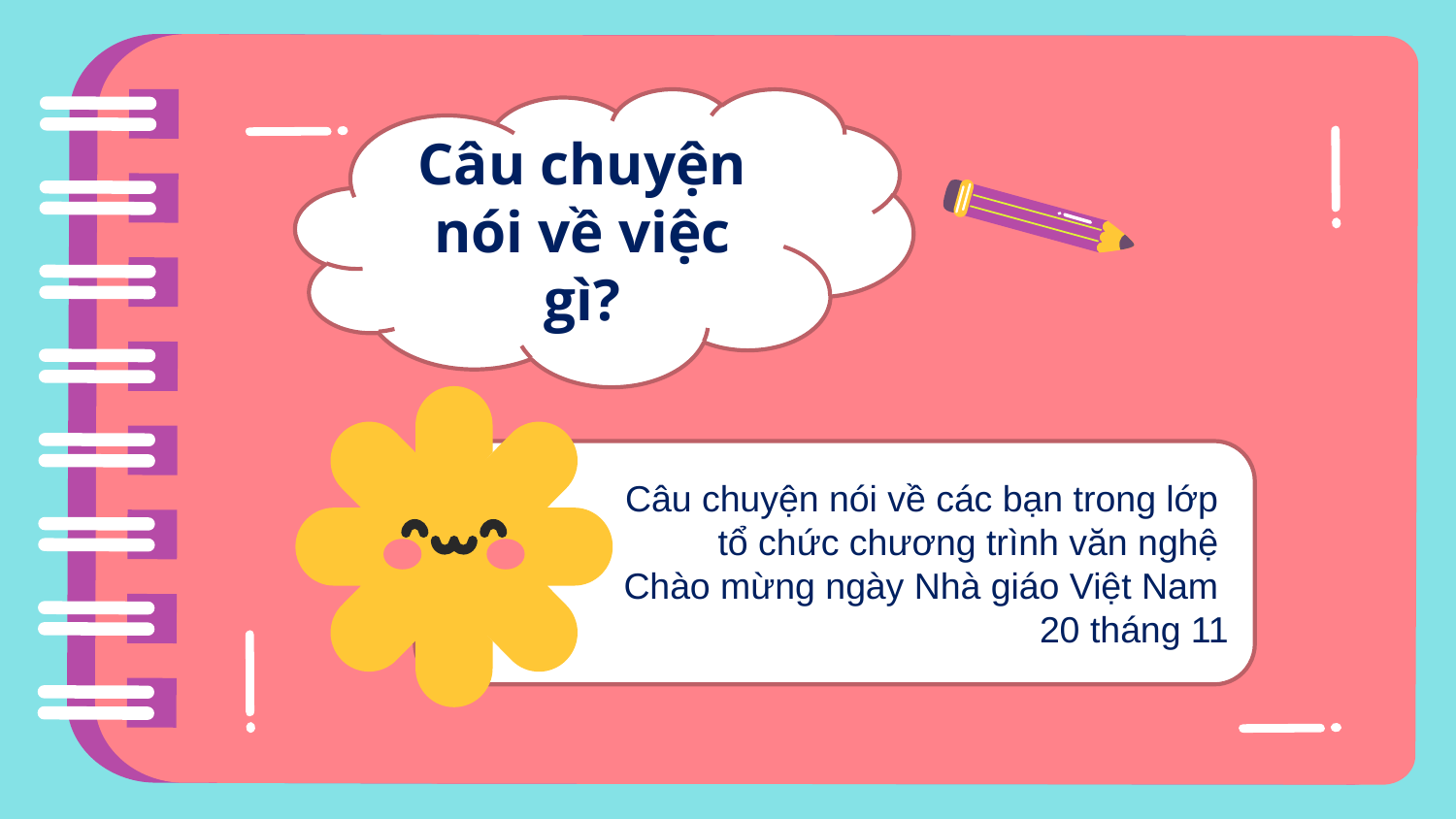

Câu chuyện nói về việc gì?

Câu chuyện nói về các bạn trong lớp
tổ chức chương trình văn nghệ
Chào mừng ngày Nhà giáo Việt Nam
20 tháng 11